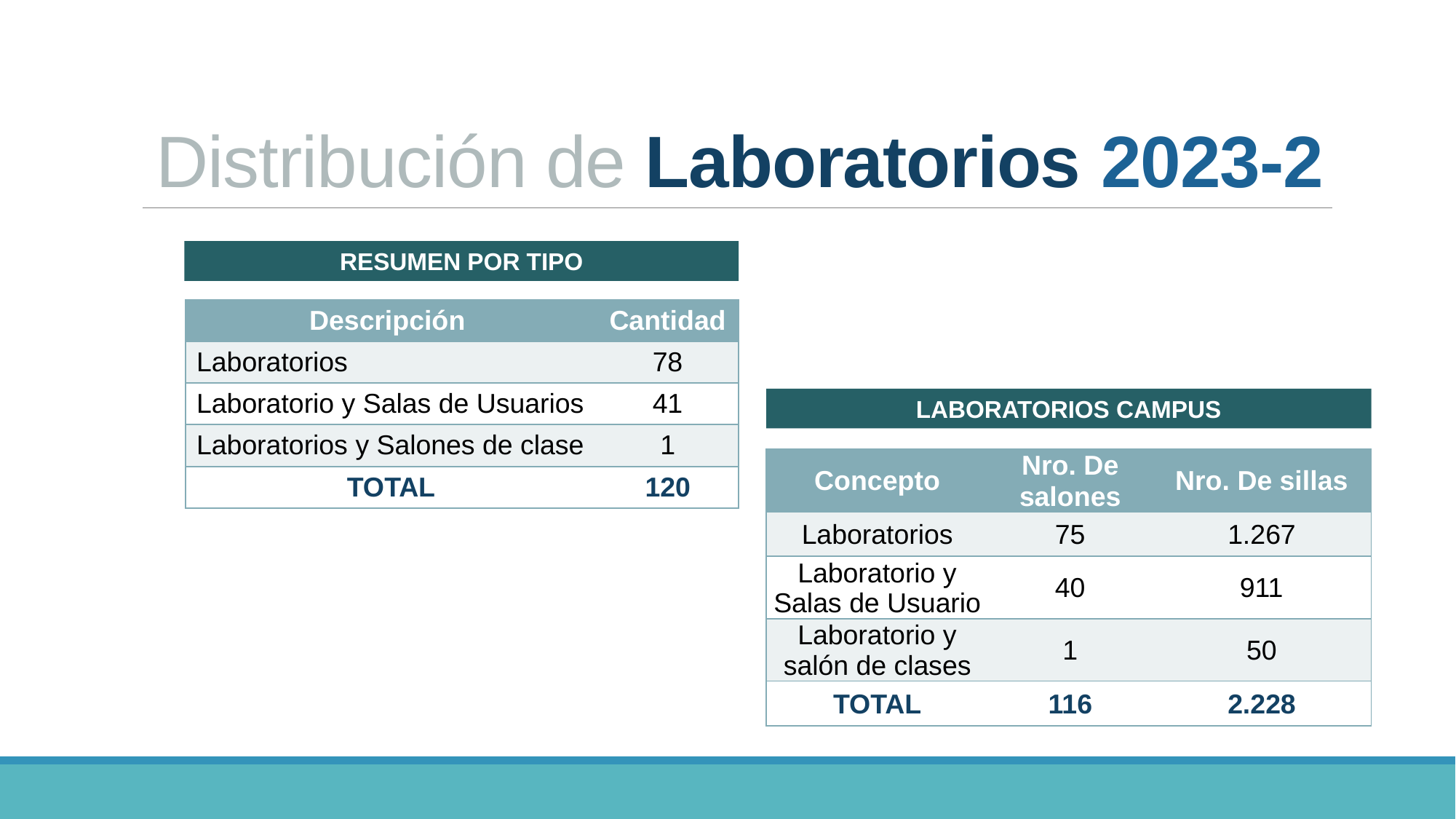

Distribución de Laboratorios 2023-2
RESUMEN POR TIPO
| Descripción | Cantidad |
| --- | --- |
| Laboratorios | 78 |
| Laboratorio y Salas de Usuarios | 41 |
| Laboratorios y Salones de clase | 1 |
| TOTAL | 120 |
LABORATORIOS CAMPUS
| Concepto | Nro. De salones | Nro. De sillas |
| --- | --- | --- |
| Laboratorios | 75 | 1.267 |
| Laboratorio y Salas de Usuario | 40 | 911 |
| Laboratorio y salón de clases | 1 | 50 |
| TOTAL | 116 | 2.228 |